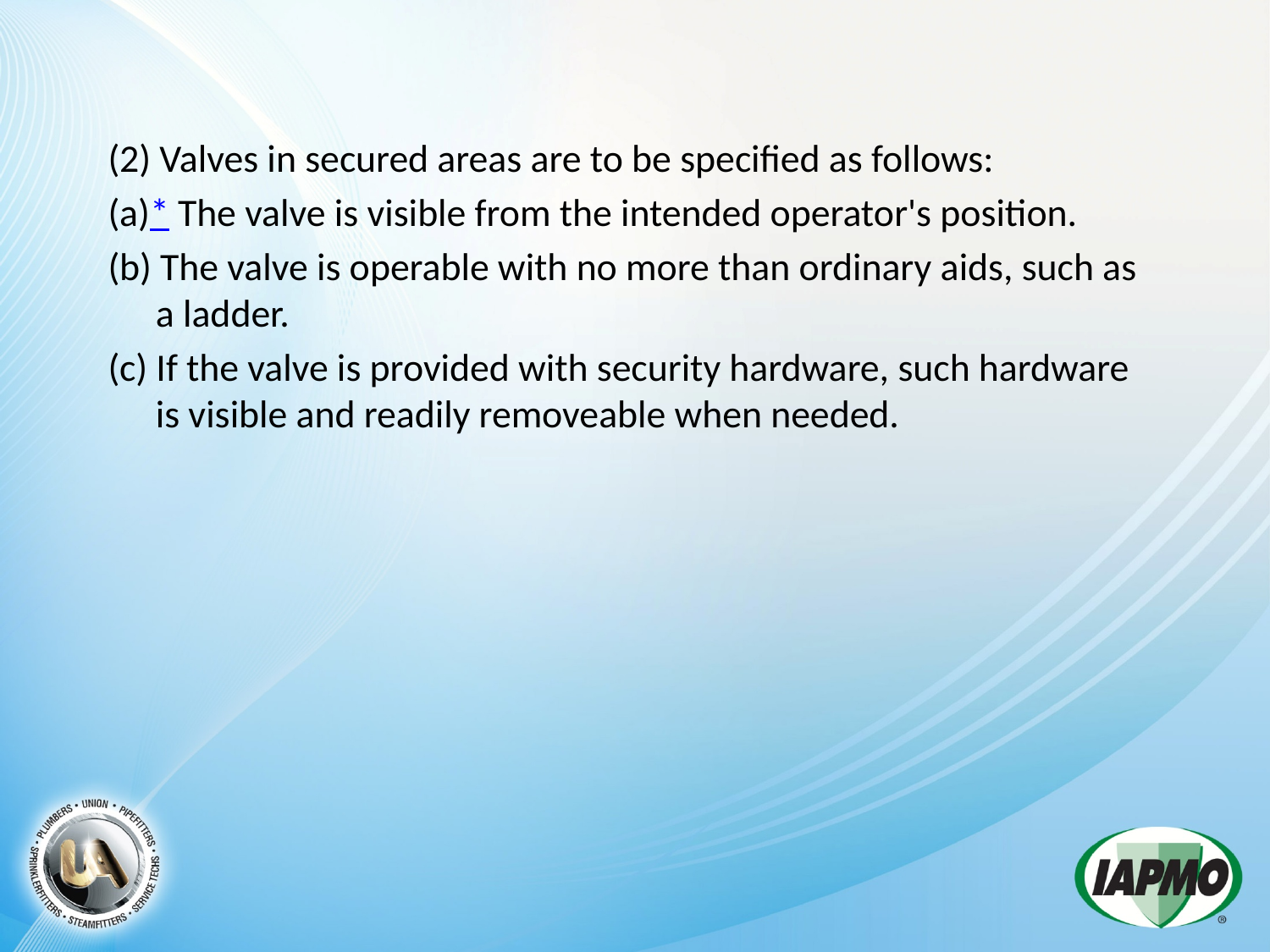

(2) Valves in secured areas are to be specified as follows:
(a)* The valve is visible from the intended operator's position.
(b) The valve is operable with no more than ordinary aids, such as a ladder.
(c) If the valve is provided with security hardware, such hardware is visible and readily removeable when needed.